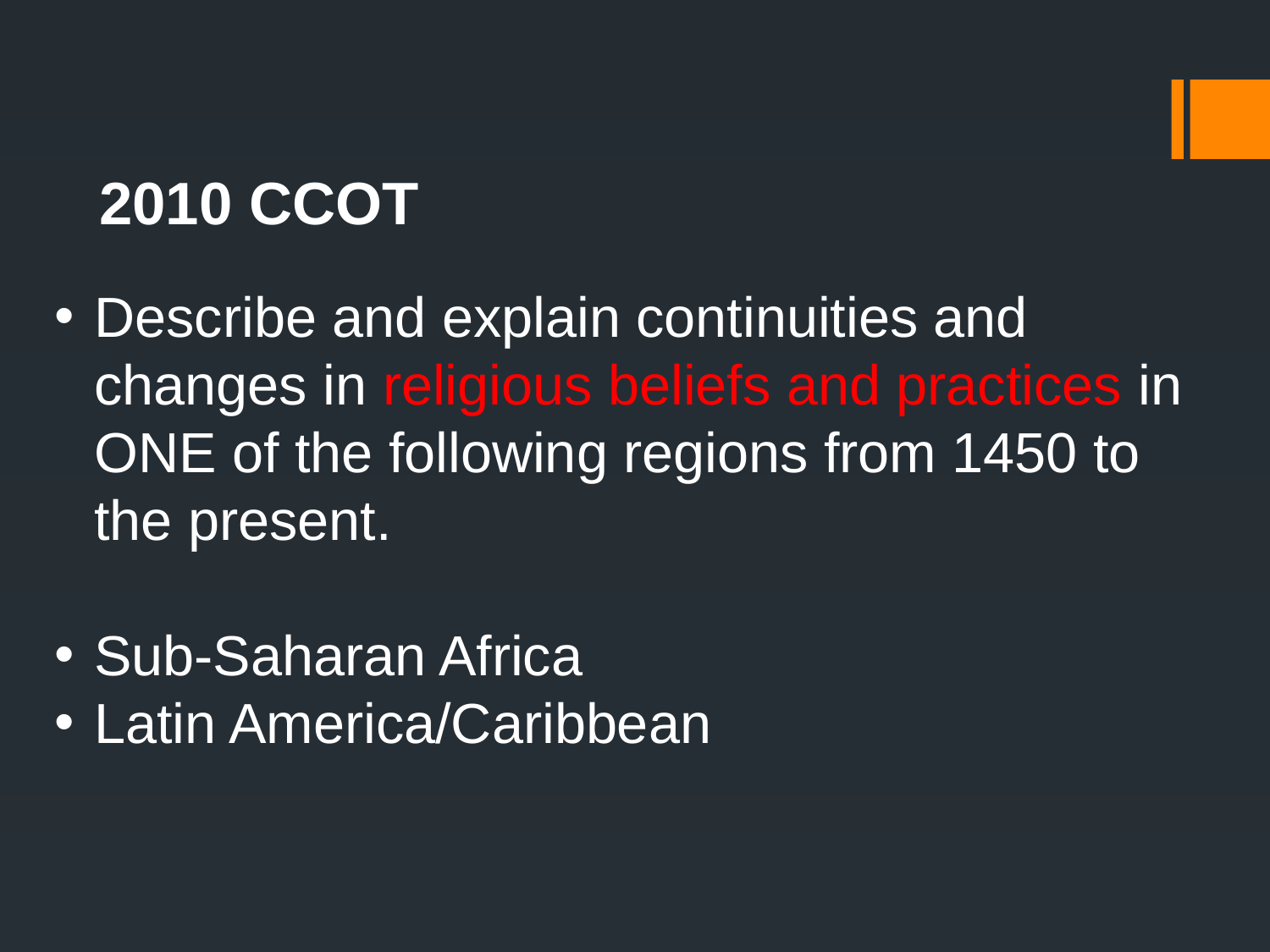

2010 CCOT
Describe and explain continuities and changes in religious beliefs and practices in ONE of the following regions from 1450 to the present.

Sub-Saharan Africa
Latin America/Caribbean